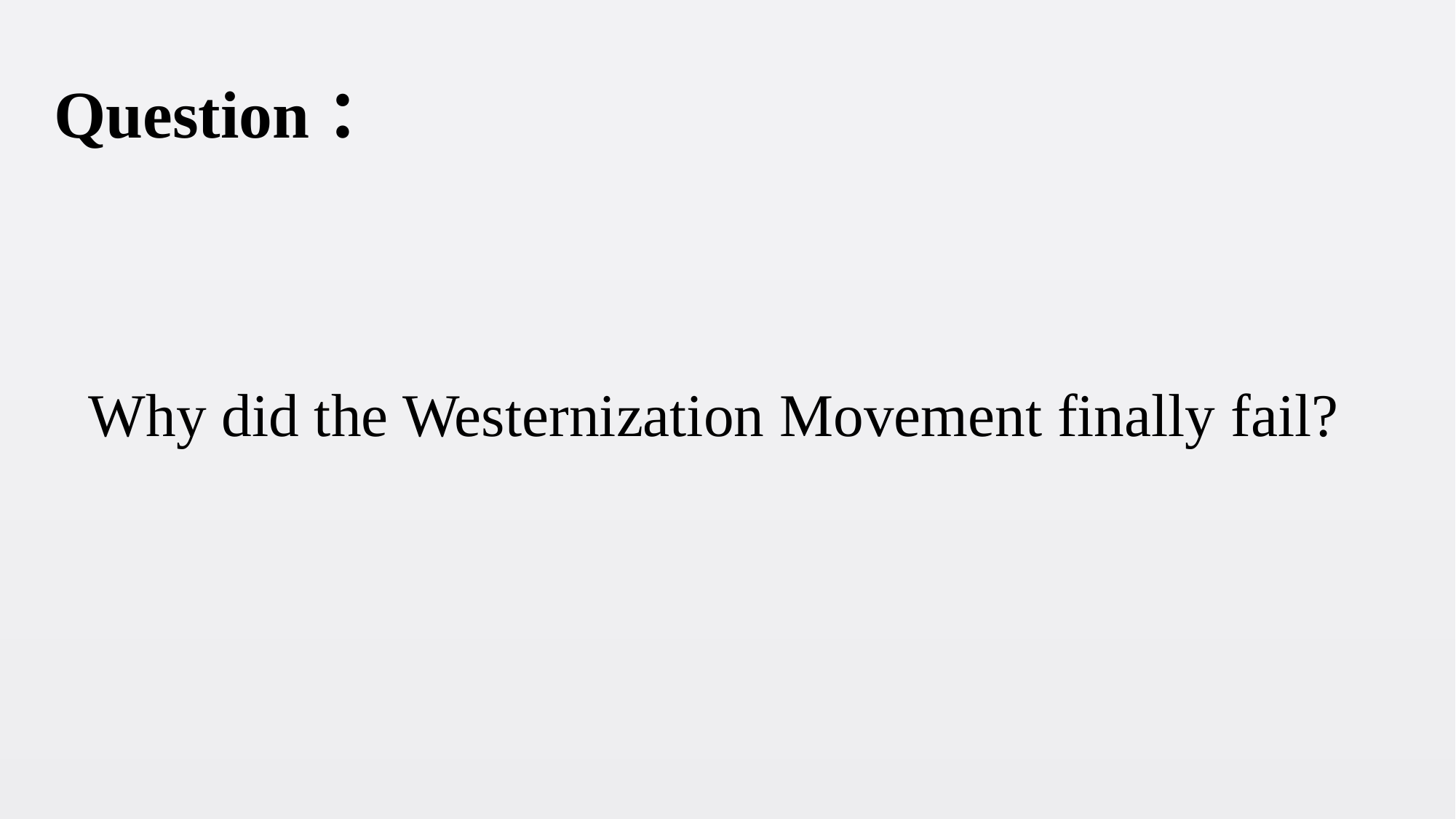

Question：
# Why did the Westernization Movement finally fail?